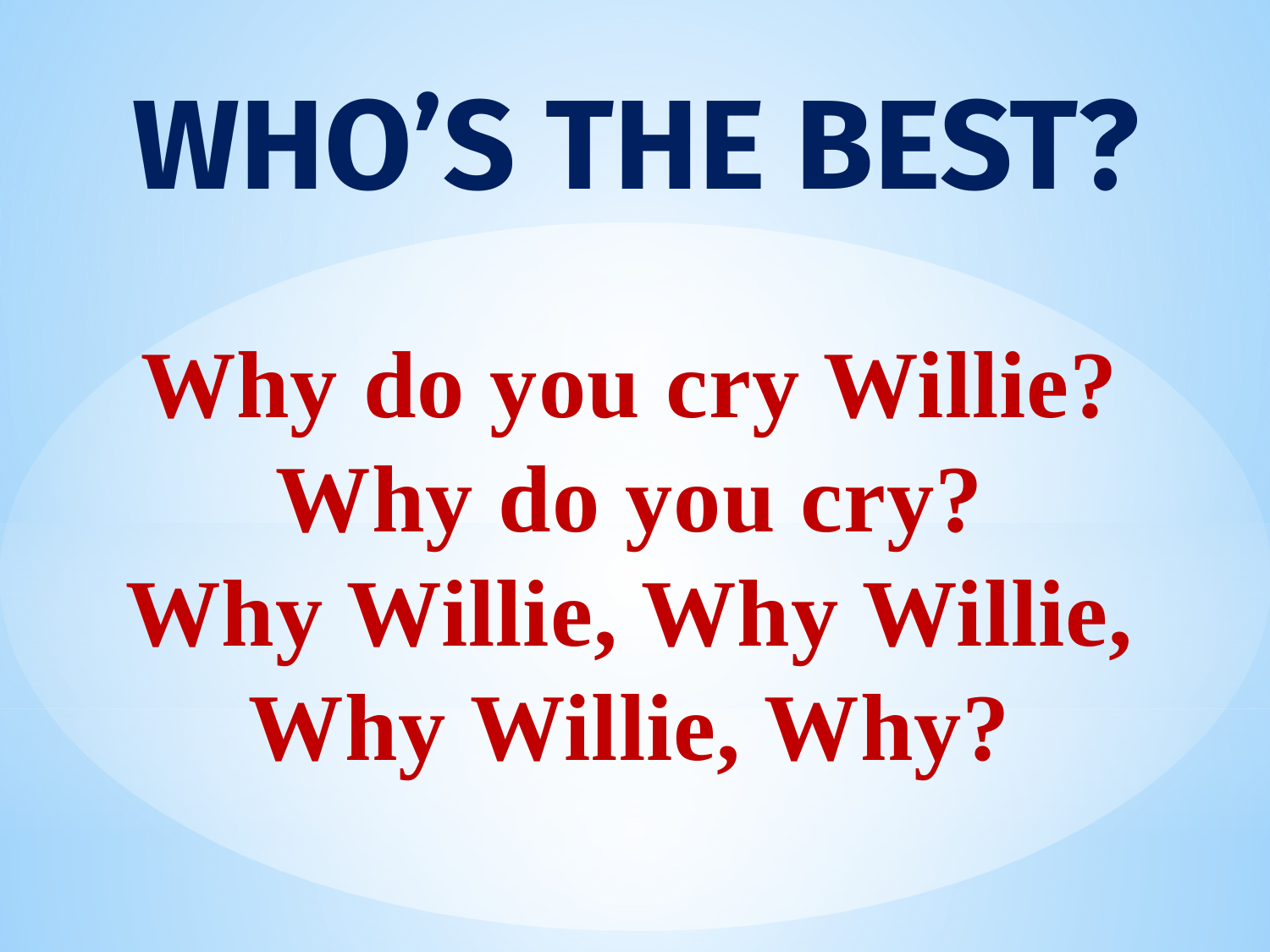

Who’s the best?
Why do you cry Willie?
Why do you cry?
Why Willie, Why Willie,
Why Willie, Why?